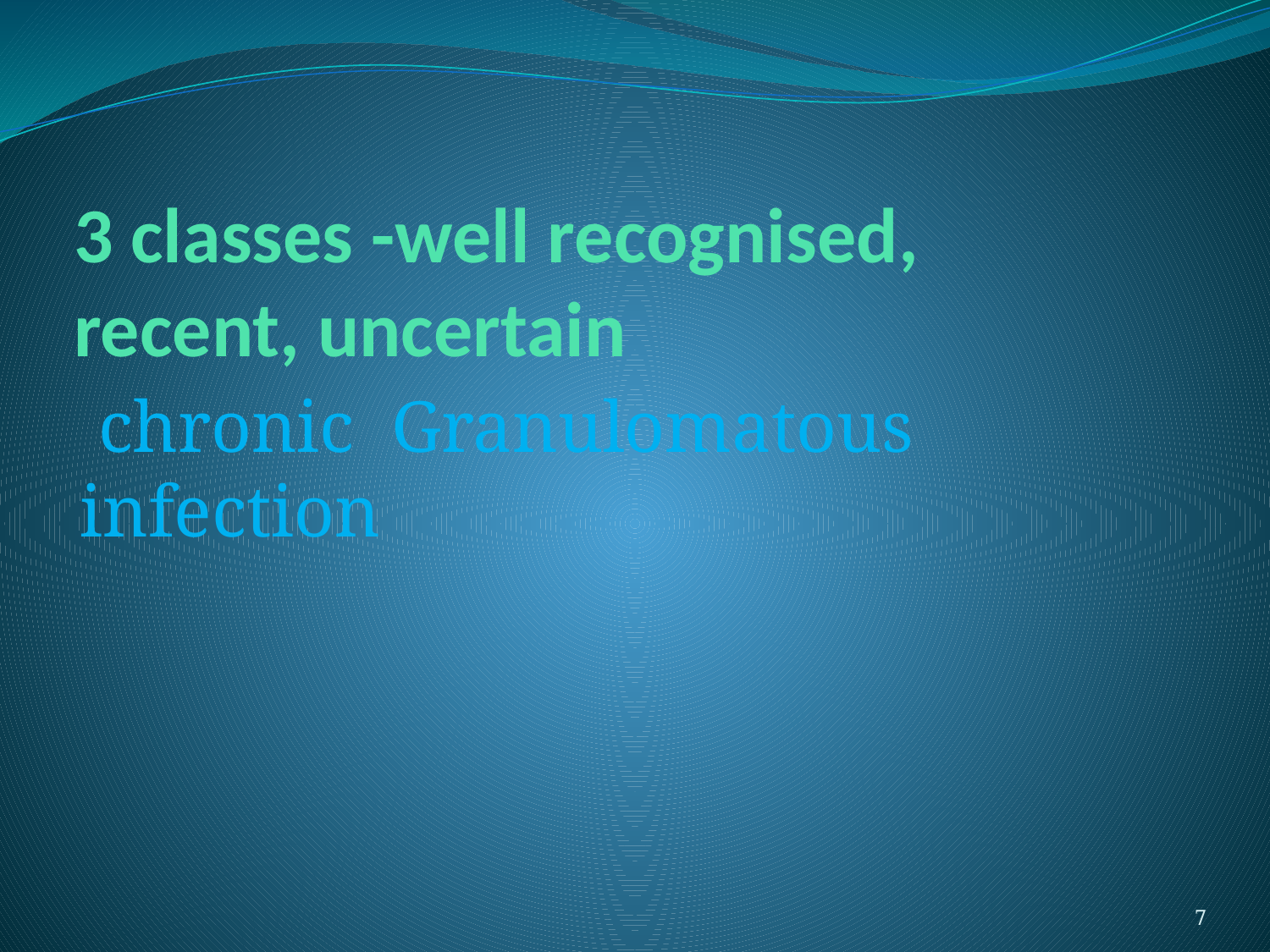

# 3 classes -well recognised, recent, uncertain
 chronic  Granulomatous infection

7